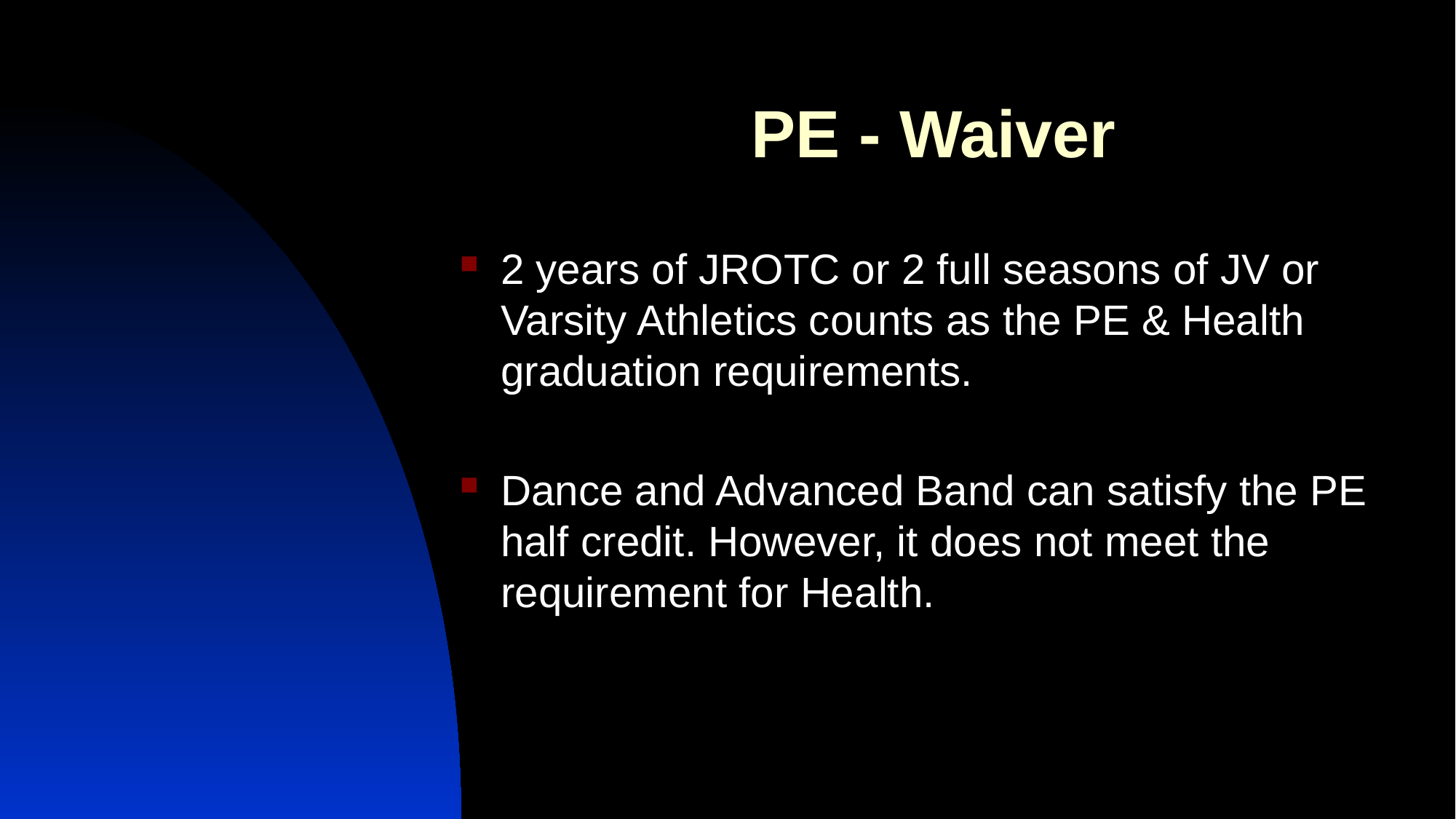

# PE - Waiver
2 years of JROTC or 2 full seasons of JV or Varsity Athletics counts as the PE & Health graduation requirements.

Dance and Advanced Band can satisfy the PE half credit. However, it does not meet the requirement for Health.